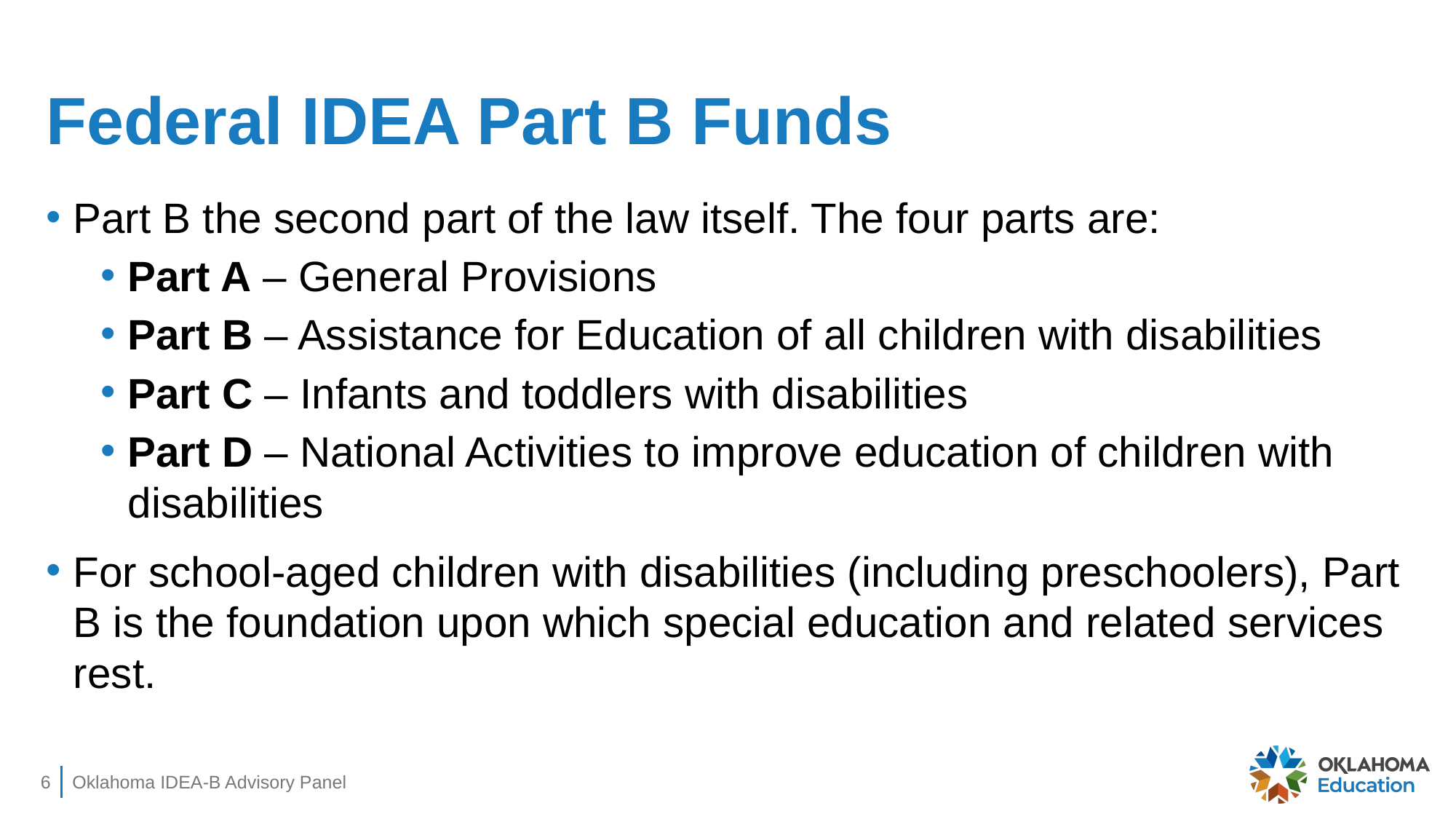

# Federal IDEA Part B Funds
Part B the second part of the law itself. The four parts are:
Part A – General Provisions
Part B – Assistance for Education of all children with disabilities
Part C – Infants and toddlers with disabilities
Part D – National Activities to improve education of children with disabilities
For school-aged children with disabilities (including preschoolers), Part B is the foundation upon which special education and related services rest.

6
Oklahoma IDEA-B Advisory Panel